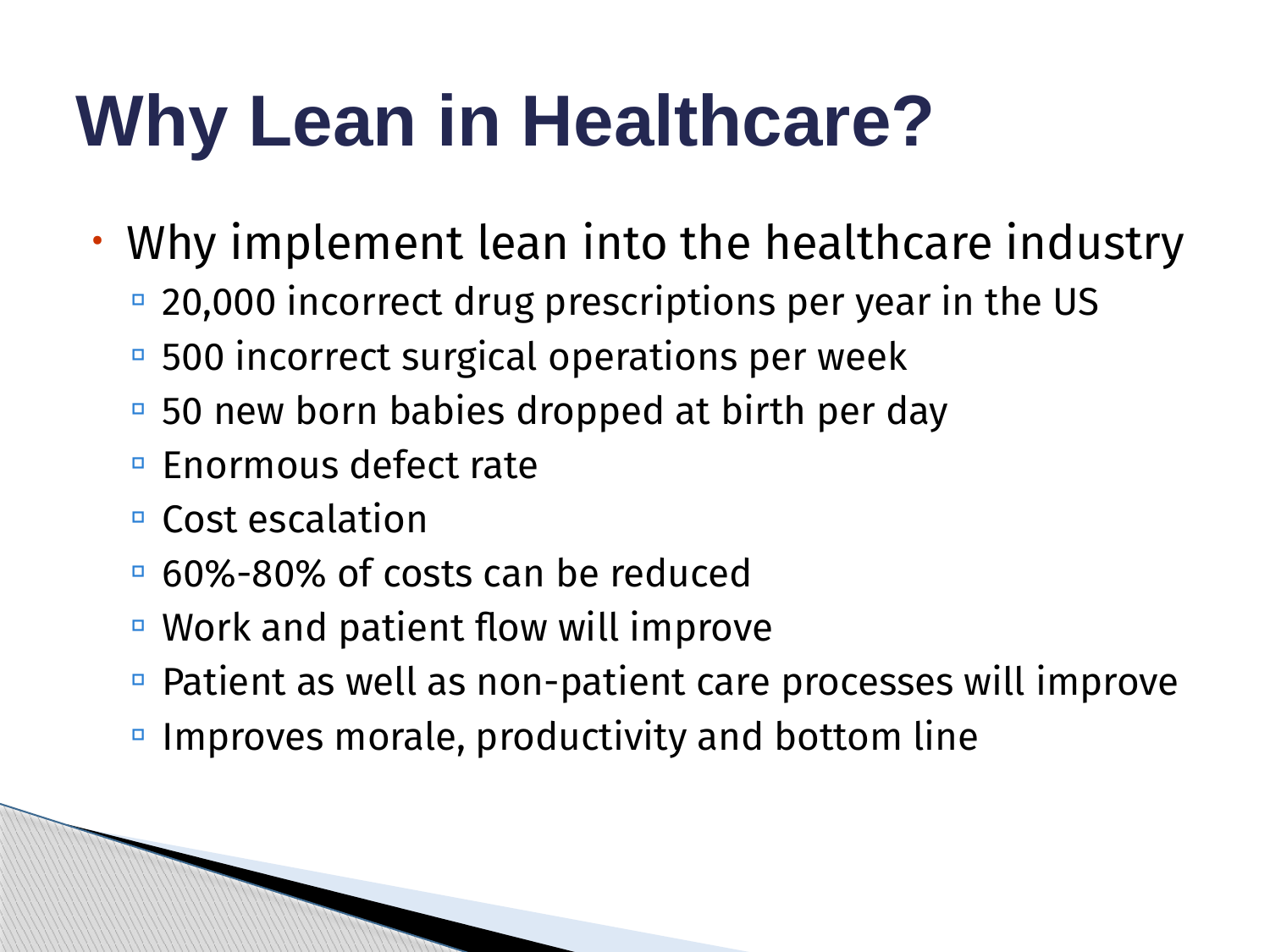

# Why Lean in Healthcare?
Why implement lean into the healthcare industry
20,000 incorrect drug prescriptions per year in the US
500 incorrect surgical operations per week
50 new born babies dropped at birth per day
Enormous defect rate
Cost escalation
60%-80% of costs can be reduced
Work and patient flow will improve
Patient as well as non-patient care processes will improve
Improves morale, productivity and bottom line